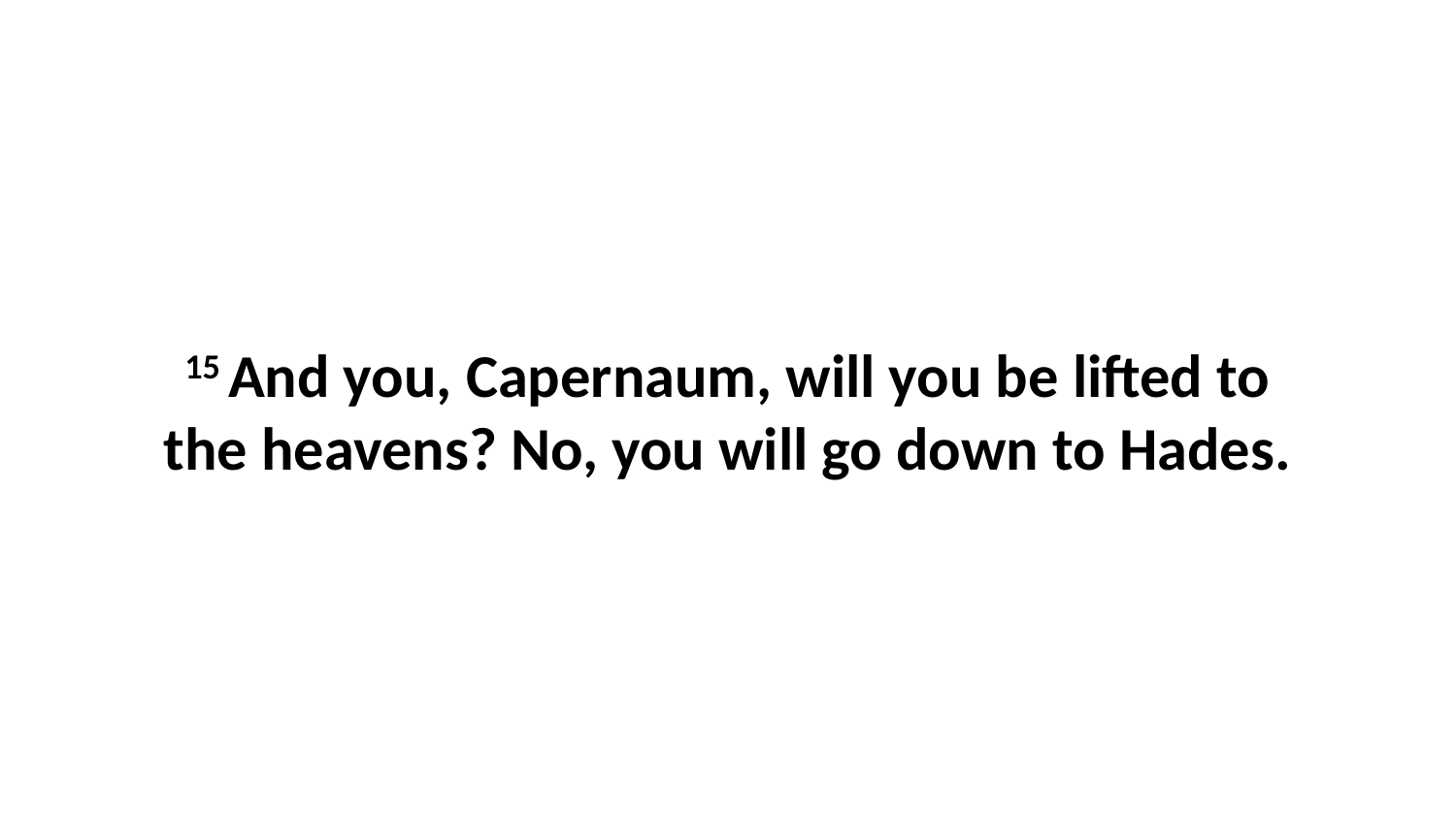

15 And you, Capernaum, will you be lifted to the heavens? No, you will go down to Hades.